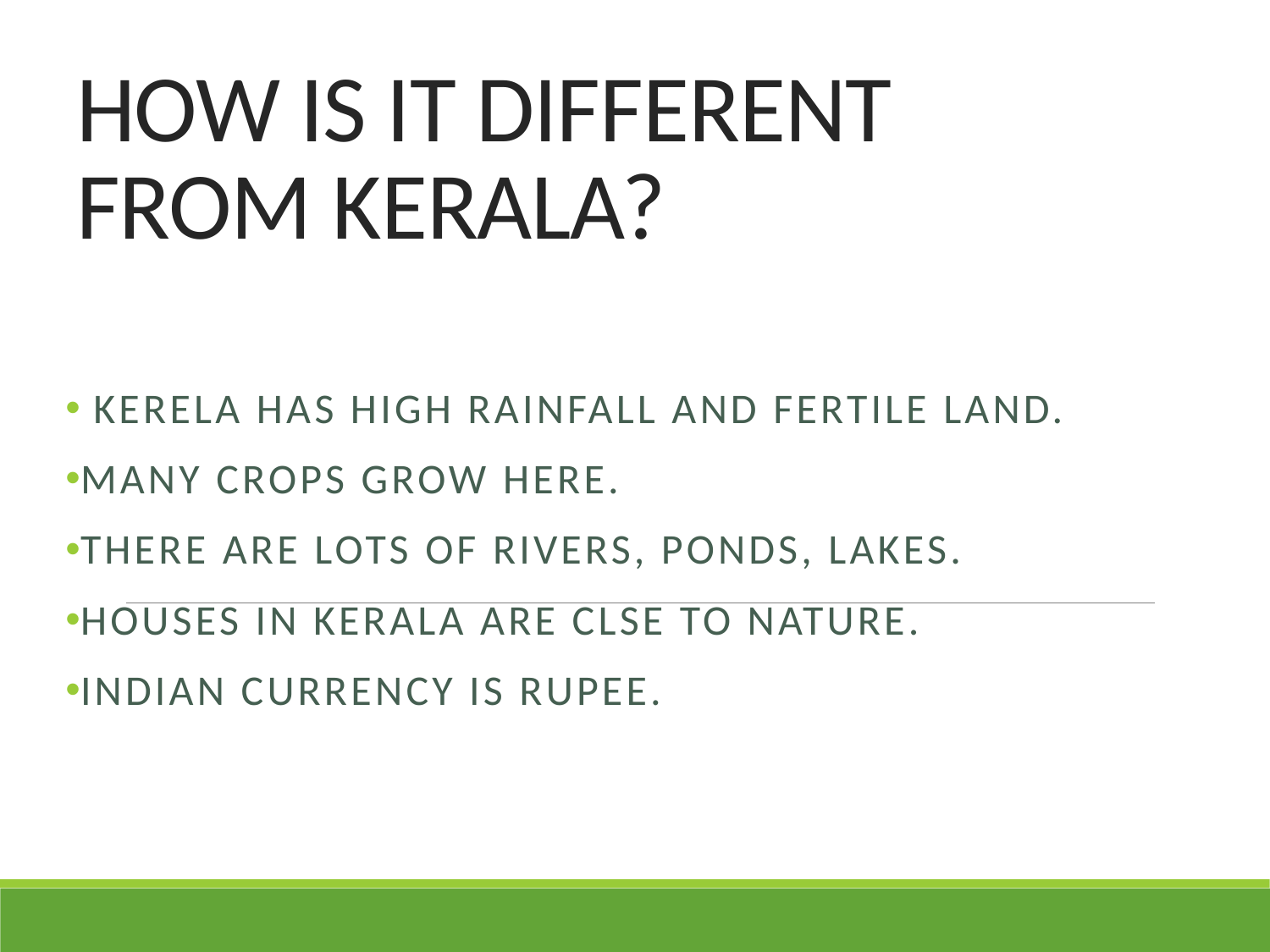

# HOW IS IT DIFFERENT FROM KERALA?
 KERELA HAS HIGH RAINFALL AND FERTILE LAND.
MANY CROPS GROW HERE.
THERE ARE LOTS OF RIVERS, PONDS, LAKES.
HOUSES IN KERALA ARE CLSE TO NATURE.
INDIAN CURRENCY IS RUPEE.